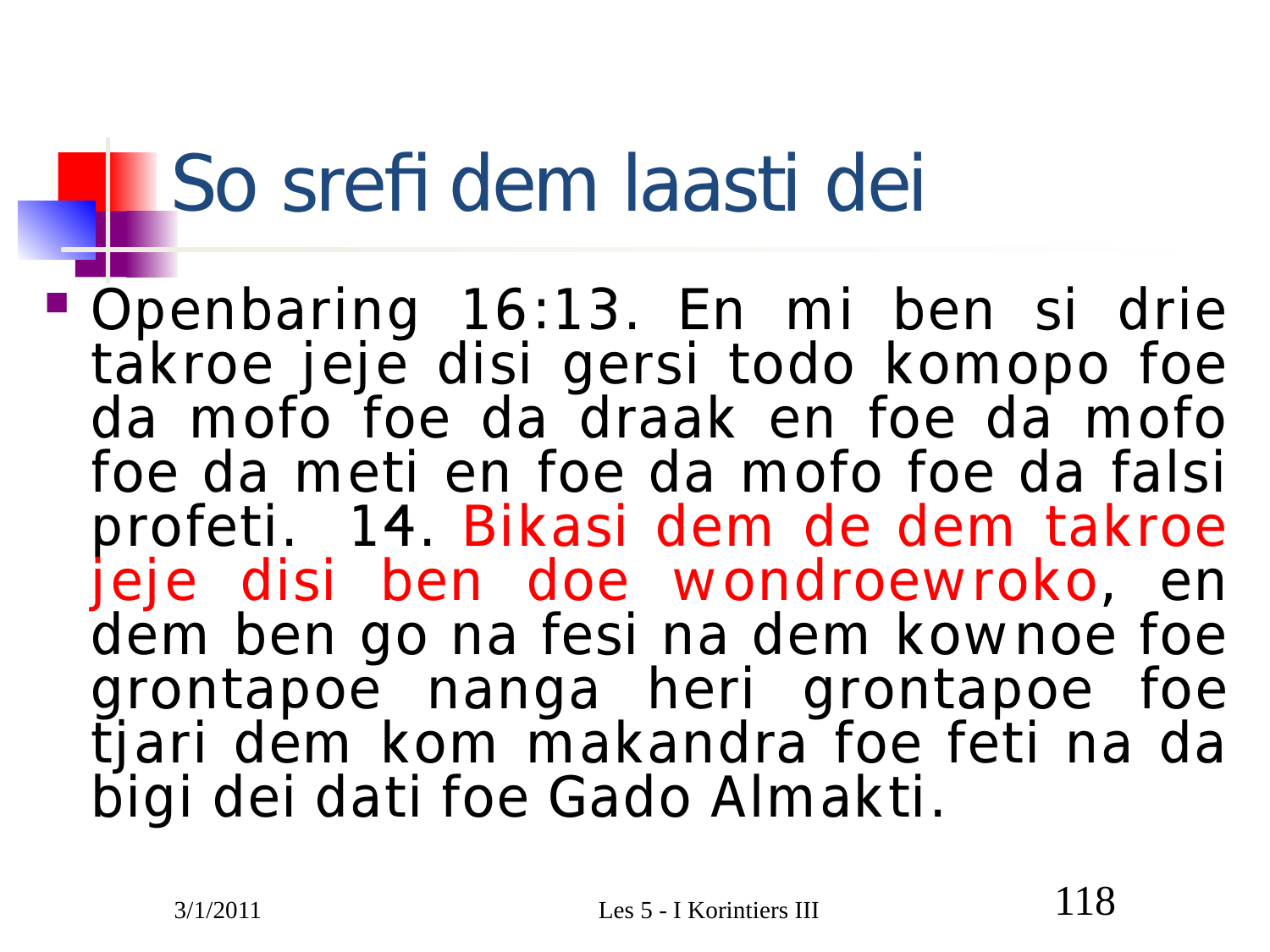

# So srefi dem laasti dei
Openbaring 16:13. En mi ben si drie takroe jeje disi gersi todo komopo foe da mofo foe da draak en foe da mofo foe da meti en foe da mofo foe da falsi profeti.  14. Bikasi dem de dem takroe jeje disi ben doe wondroewroko, en dem ben go na fesi na dem kownoe foe grontapoe nanga heri grontapoe foe tjari dem kom makandra foe feti na da bigi dei dati foe Gado Almakti.
3/1/2011
Les 5 - I Korintiers III
118